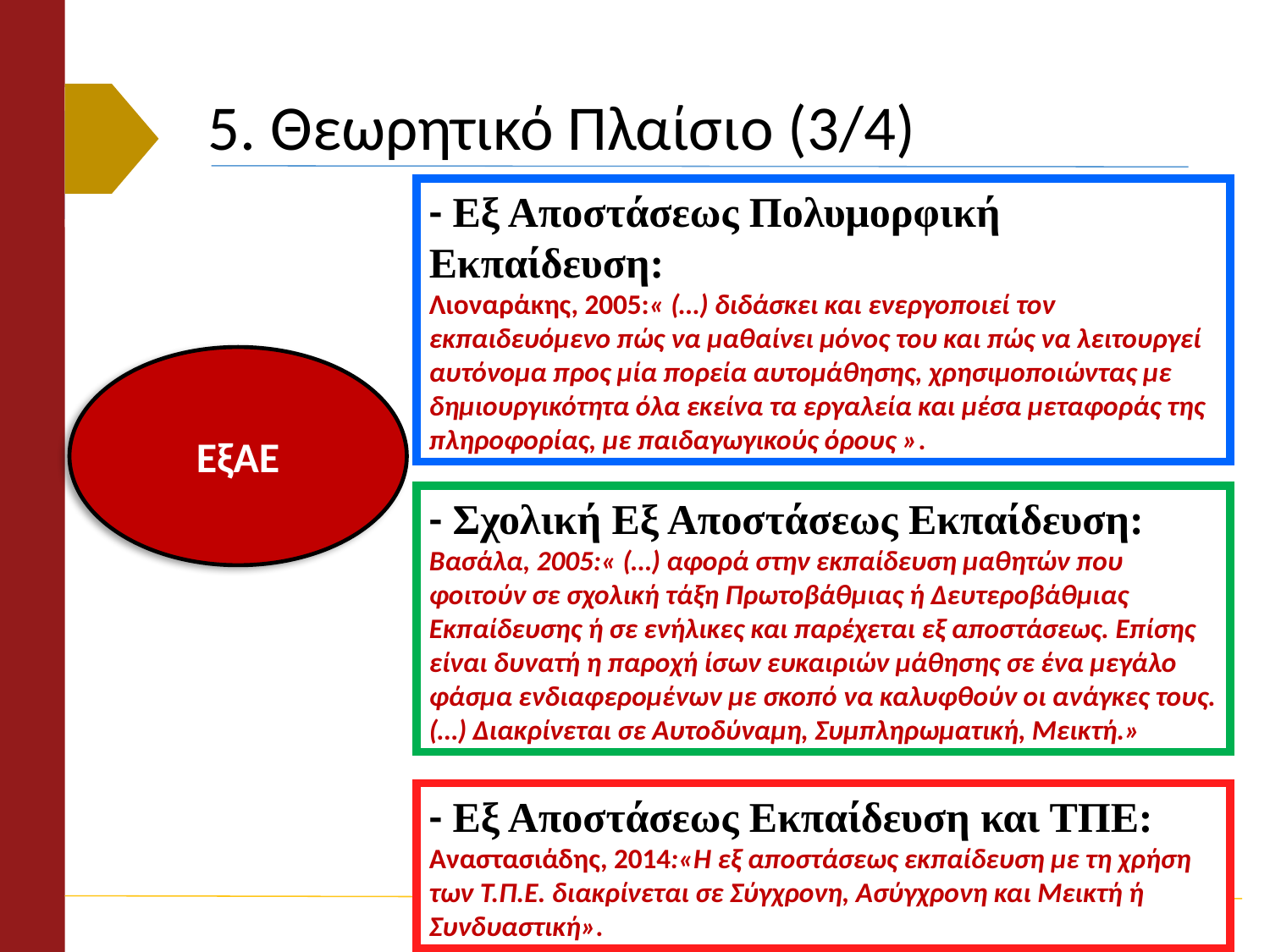

# 5. Θεωρητικό Πλαίσιο (3/4)
- Εξ Αποστάσεως Πολυμορφική Εκπαίδευση:
Λιοναράκης, 2005:« (…) διδάσκει και ενεργοποιεί τον εκπαιδευόμενο πώς να μαθαίνει μόνος του και πώς να λειτουργεί αυτόνομα προς μία πορεία αυτομάθησης, χρησιμοποιώντας με δημιουργικότητα όλα εκείνα τα εργαλεία και μέσα μεταφοράς της πληροφορίας, με παιδαγωγικούς όρους ».
ΕξΑΕ
- Σχολική Εξ Αποστάσεως Εκπαίδευση:
Βασάλα, 2005:« (…) αφορά στην εκπαίδευση μαθητών που φοιτούν σε σχολική τάξη Πρωτοβάθμιας ή Δευτεροβάθμιας Εκπαίδευσης ή σε ενήλικες και παρέχεται εξ αποστάσεως. Επίσης είναι δυνατή η παροχή ίσων ευκαιριών μάθησης σε ένα μεγάλο φάσμα ενδιαφερομένων με σκοπό να καλυφθούν οι ανάγκες τους. (…) Διακρίνεται σε Αυτοδύναμη, Συμπληρωματική, Μεικτή.»
- Εξ Αποστάσεως Εκπαίδευση και ΤΠΕ:
Αναστασιάδης, 2014:«Η εξ αποστάσεως εκπαίδευση με τη χρήση των Τ.Π.Ε. διακρίνεται σε Σύγχρονη, Ασύγχρονη και Μεικτή ή Συνδυαστική».